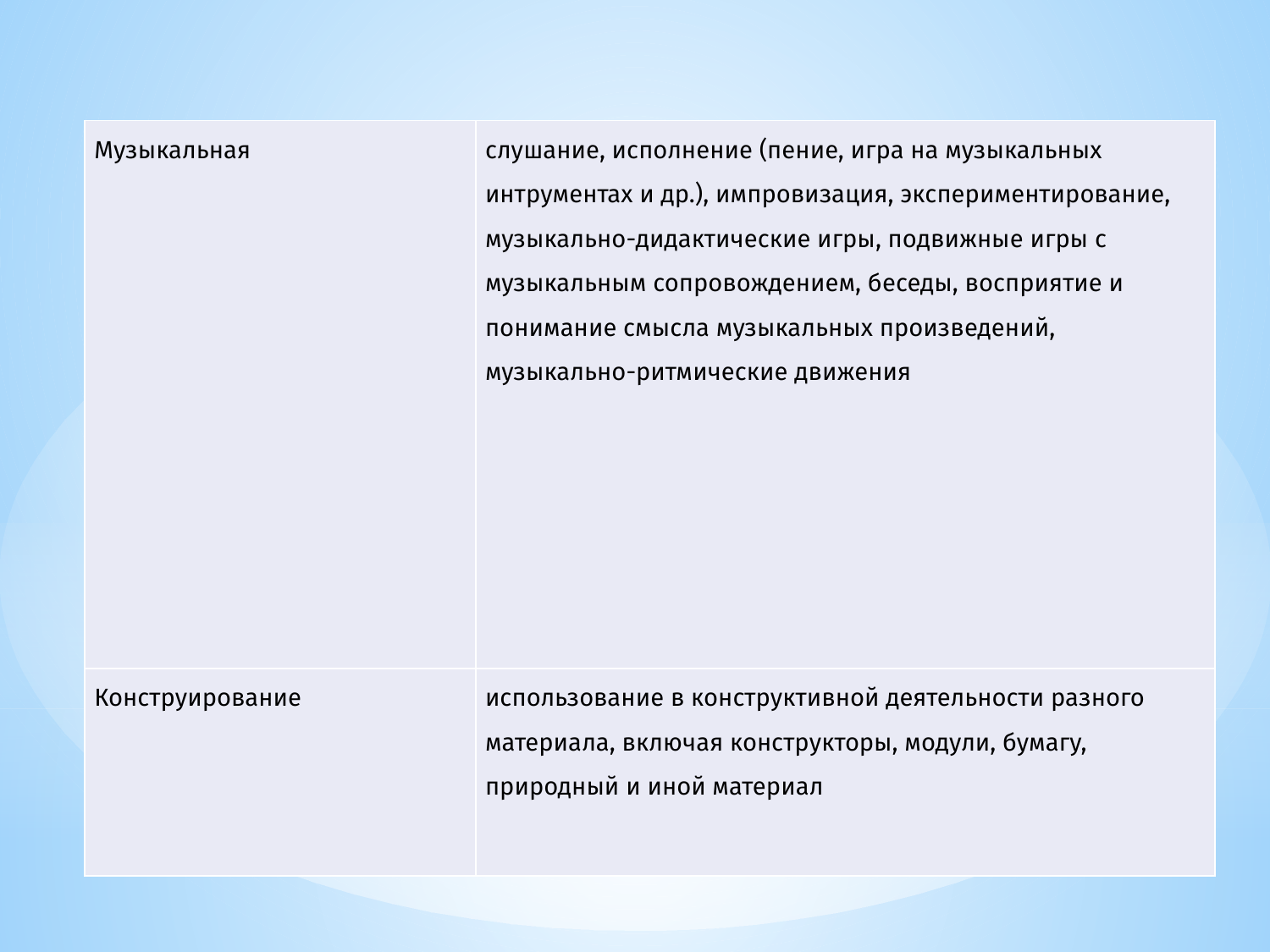

| Музыкальная | слушание, исполнение (пение, игра на музыкальных интрументах и др.), импровизация, экспериментирование, музыкально-дидактические игры, подвижные игры с музыкальным сопровождением, беседы, восприятие и понимание смысла музыкальных произведений, музыкально-ритмические движения |
| --- | --- |
| Конструирование | использование в конструктивной деятельности разного материала, включая конструкторы, модули, бумагу, природный и иной материал |